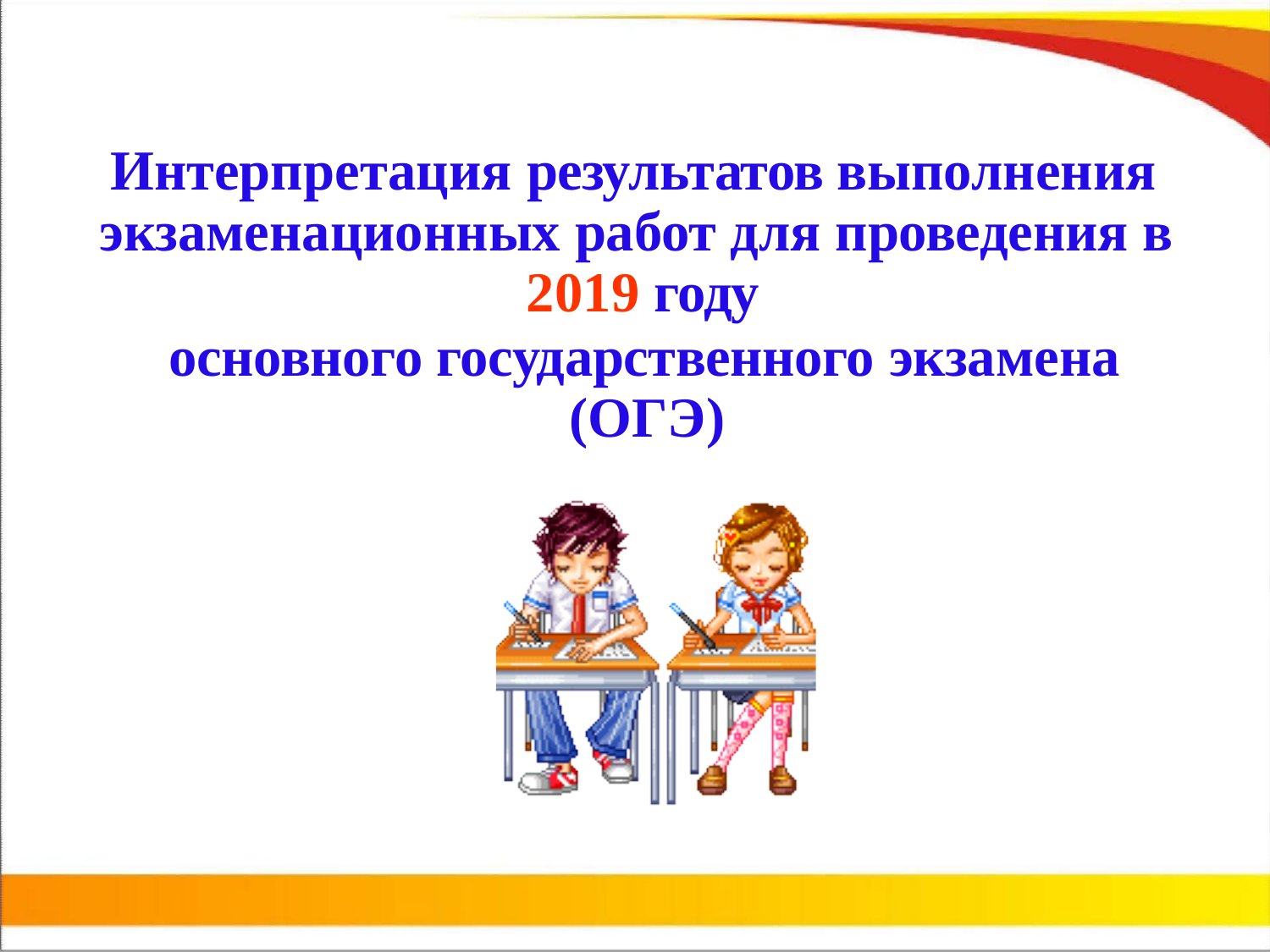

# Интерпретация результатов выполнения  экзаменационных работ для проведения в  2019 году
основного государственного экзамена  (ОГЭ)